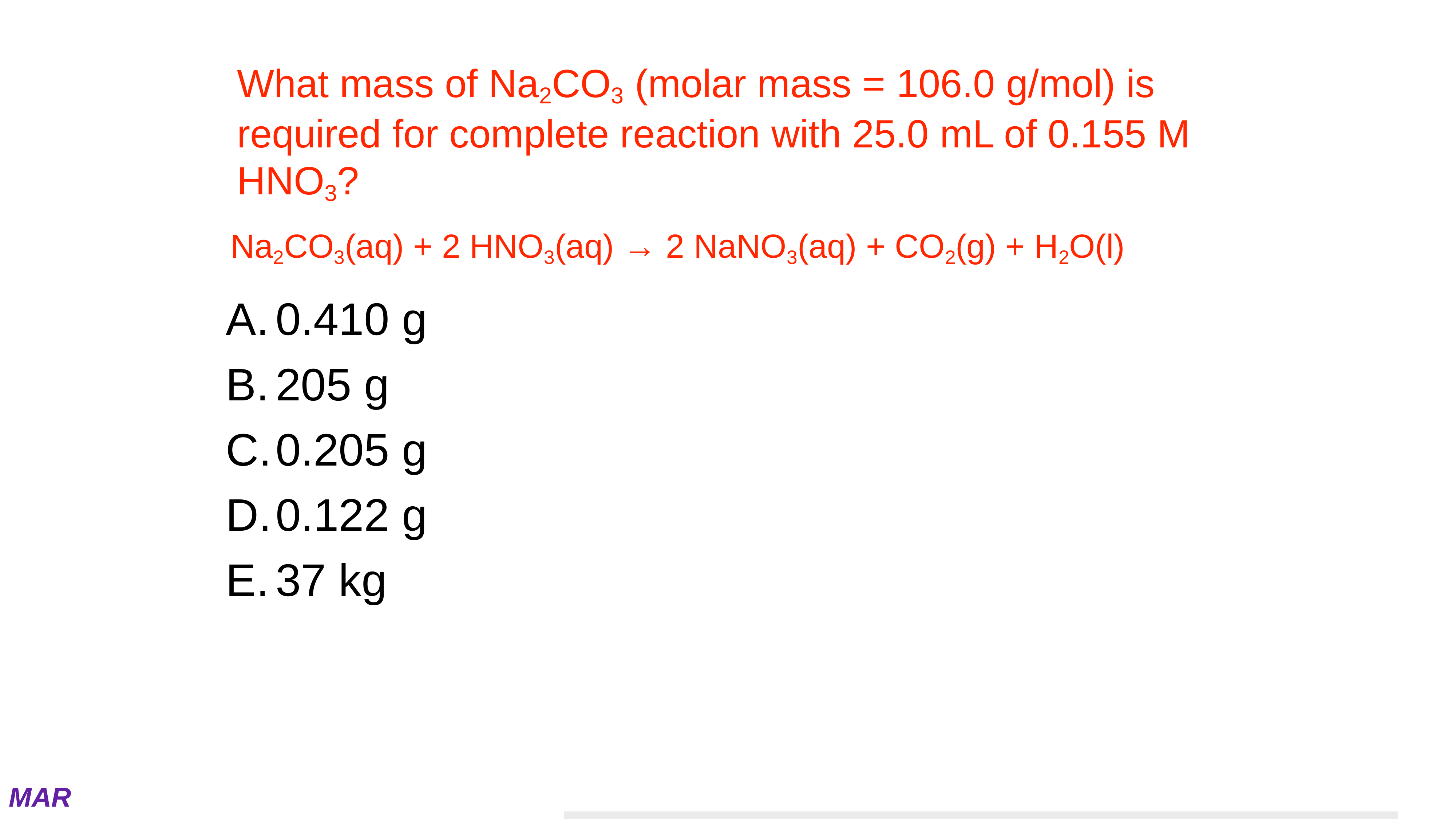

# What mass of Na2CO3 (molar mass = 106.0 g/mol) is required for complete reaction with 25.0 mL of 0.155 M HNO3?
Na2CO3(aq) + 2 HNO3(aq) → 2 NaNO3(aq) + CO2(g) + H2O(l)
0.410 g
205 g
0.205 g
0.122 g
37 kg
MAR
Answer = C, 0.205 g

For HNO3, Vol*Conc = mol HNO3, then stoichiometry

0.0250 L * 0.155 M * (1 mol Na2CO3/2 mol HNO3) * (106 g/mol) = 0.205 g Na2CO3
Enter your response on
your i>Clicker now!